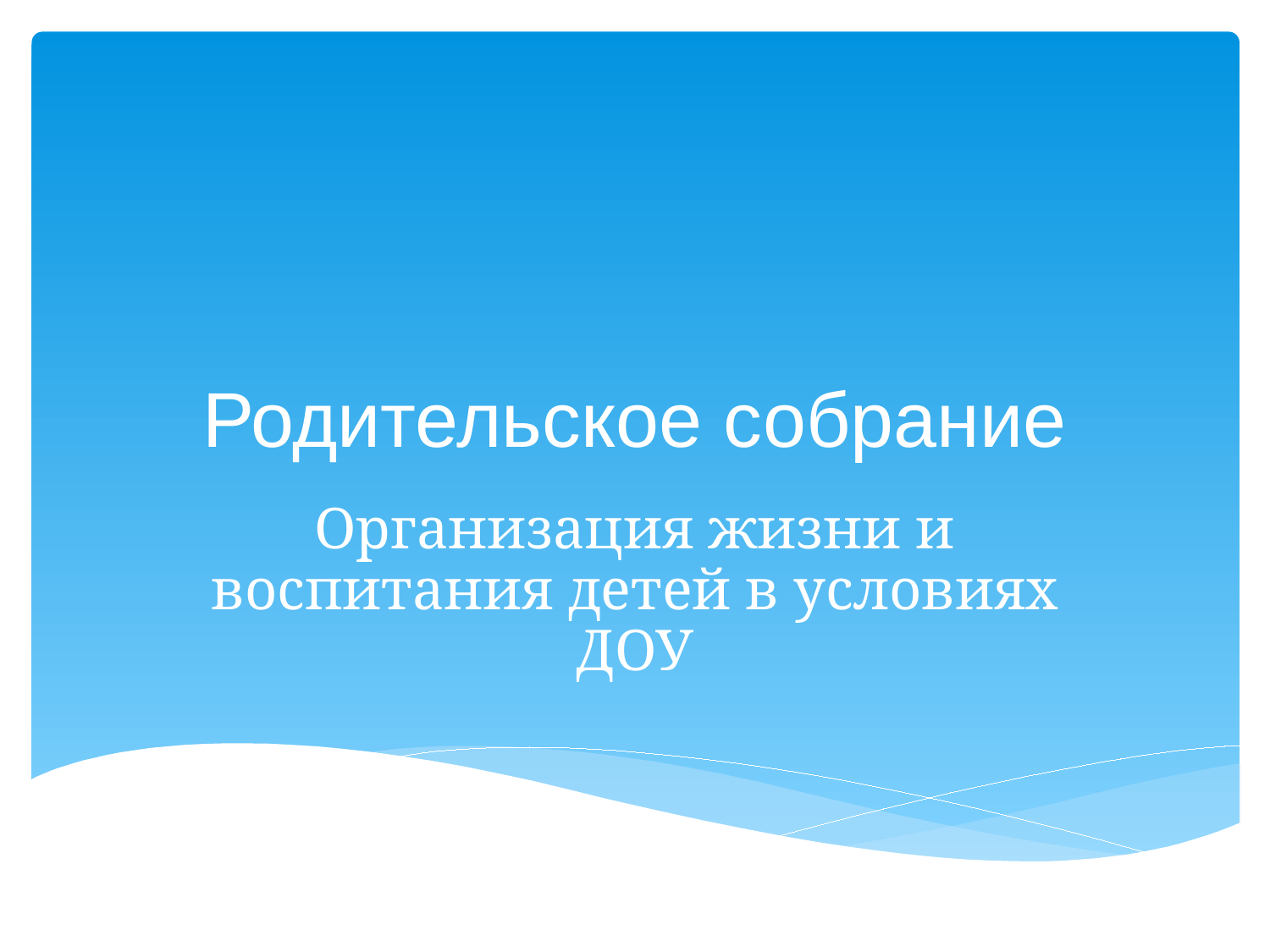

# Родительское собрание
Организация жизни и воспитания детей в условиях ДОУ